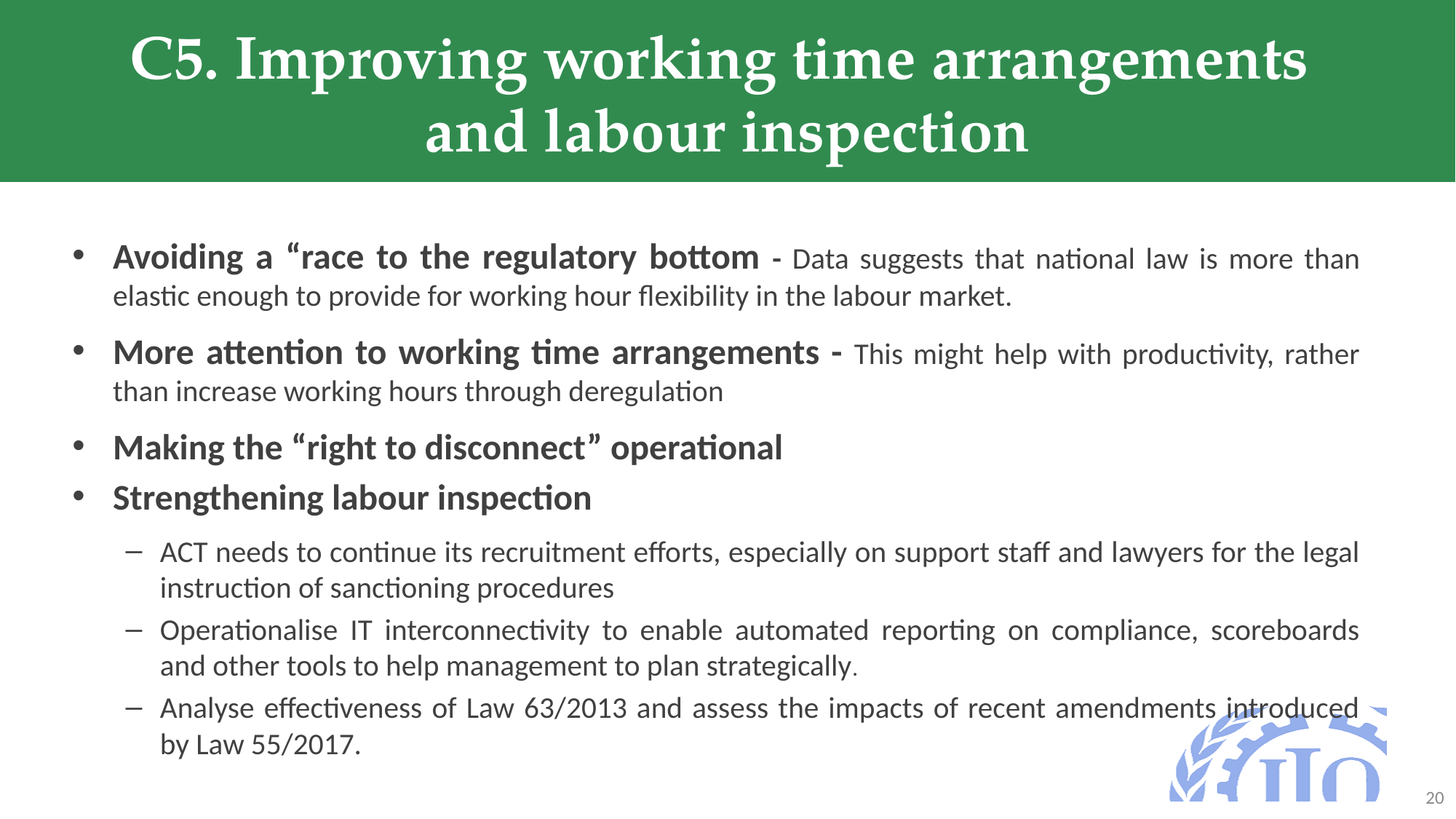

# C5. Improving working time arrangements and labour inspection
Avoiding a “race to the regulatory bottom - Data suggests that national law is more than elastic enough to provide for working hour flexibility in the labour market.
More attention to working time arrangements - This might help with productivity, rather than increase working hours through deregulation
Making the “right to disconnect” operational
Strengthening labour inspection
ACT needs to continue its recruitment efforts, especially on support staff and lawyers for the legal instruction of sanctioning procedures
Operationalise IT interconnectivity to enable automated reporting on compliance, scoreboards and other tools to help management to plan strategically.
Analyse effectiveness of Law 63/2013 and assess the impacts of recent amendments introduced by Law 55/2017.

20